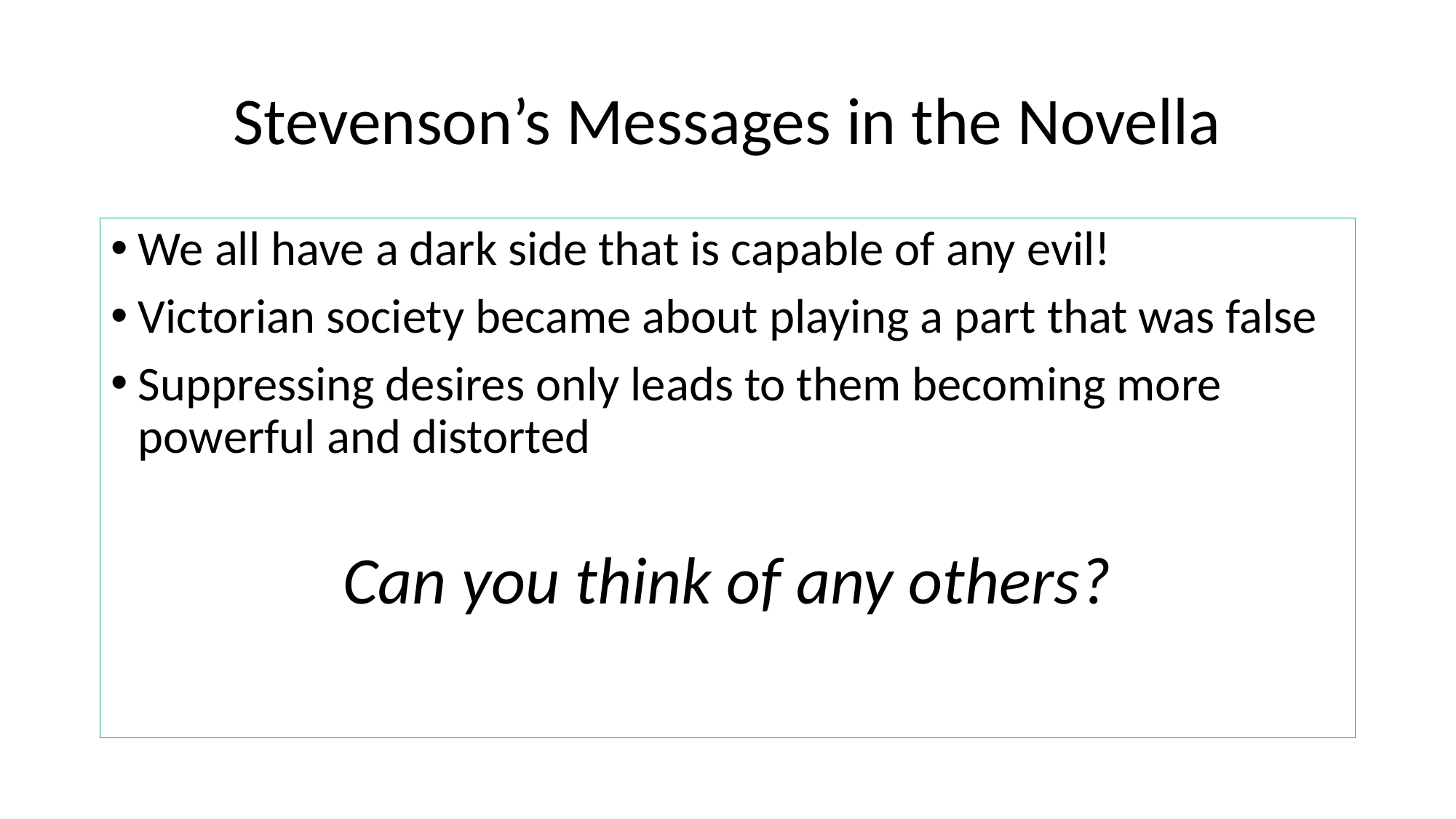

# Stevenson’s Messages in the Novella
We all have a dark side that is capable of any evil!
Victorian society became about playing a part that was false
Suppressing desires only leads to them becoming more powerful and distorted

Can you think of any others?